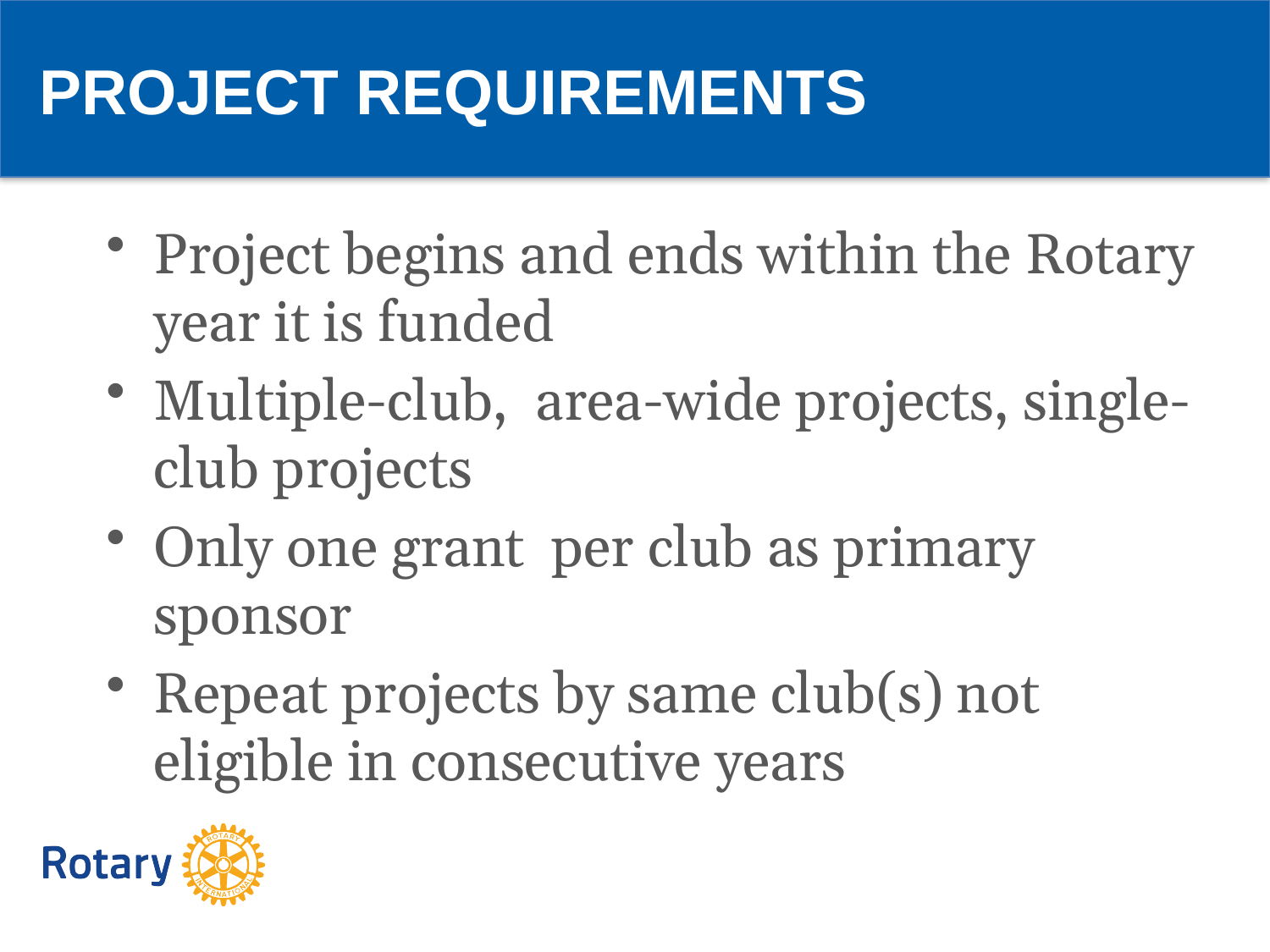

PROJECT REQUIREMENTS
Project begins and ends within the Rotary year it is funded
Multiple-club,  area-wide projects, single-club projects
Only one grant  per club as primary sponsor
Repeat projects by same club(s) not eligible in consecutive years